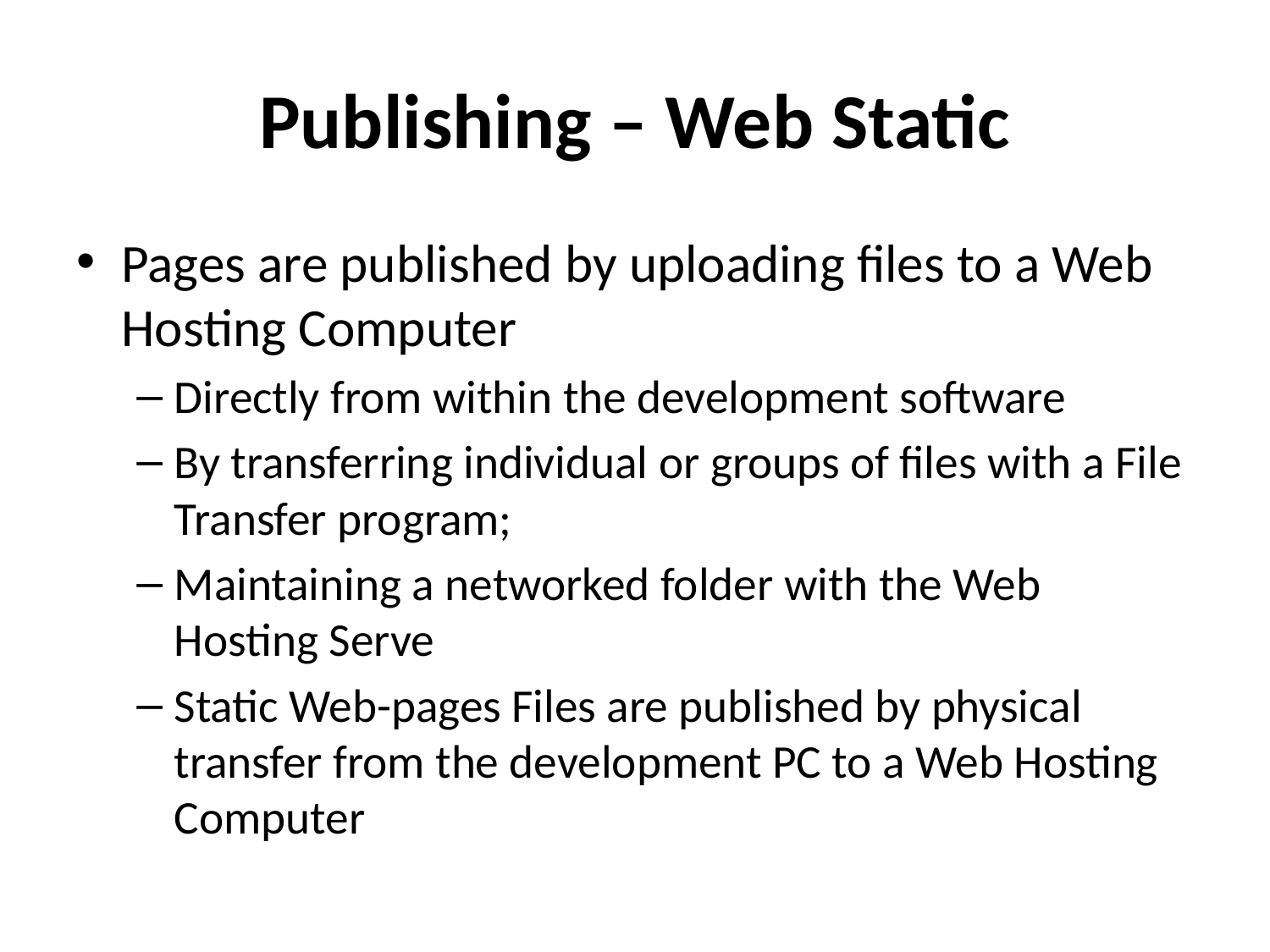

# Publishing – Web Static
Pages are published by uploading files to a Web Hosting Computer
Directly from within the development software
By transferring individual or groups of files with a File Transfer program;
Maintaining a networked folder with the Web Hosting Serve
Static Web-pages Files are published by physical transfer from the development PC to a Web Hosting Computer